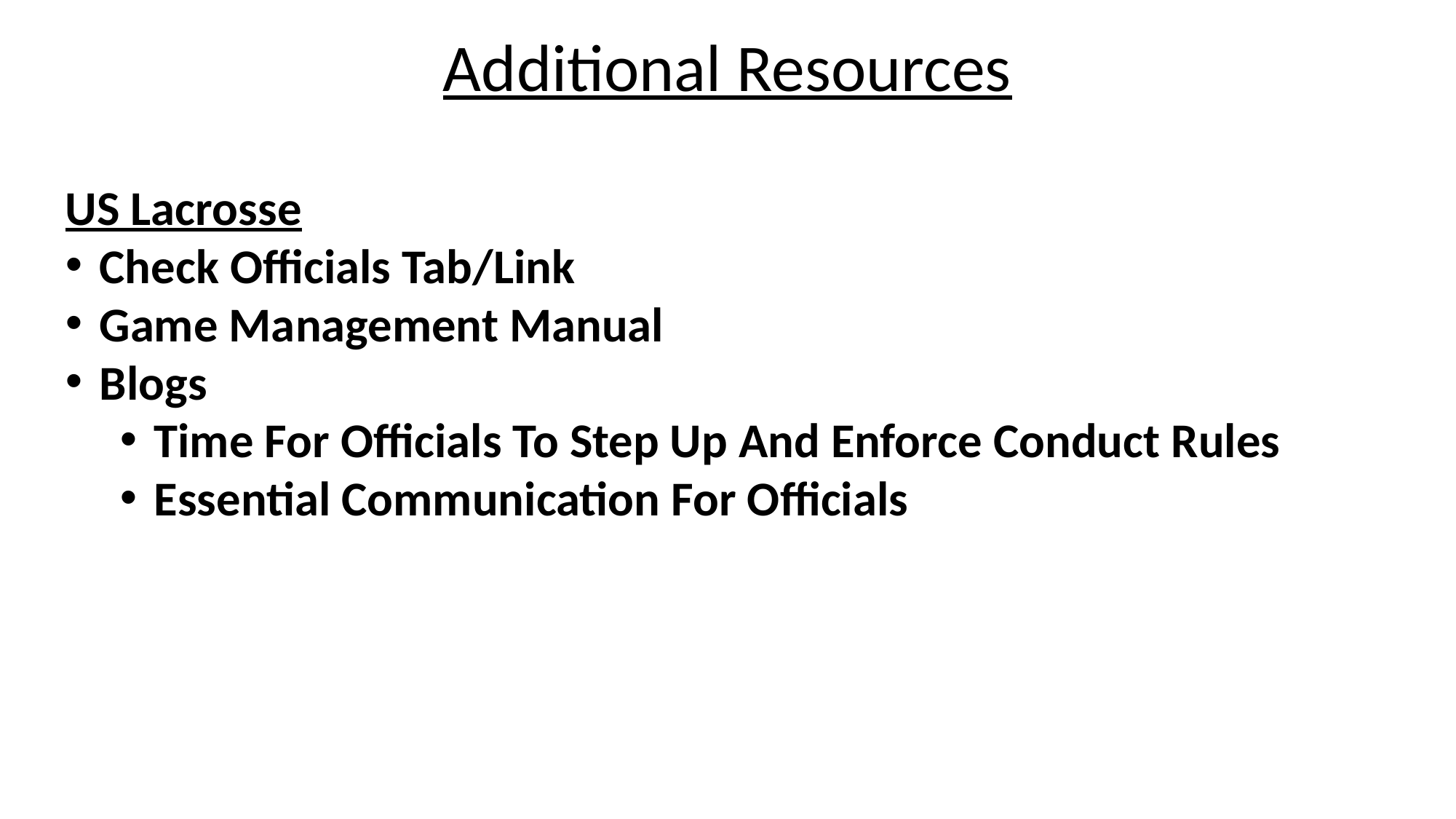

# Additional Resources
US Lacrosse
Check Officials Tab/Link
Game Management Manual
Blogs
Time For Officials To Step Up And Enforce Conduct Rules
Essential Communication For Officials